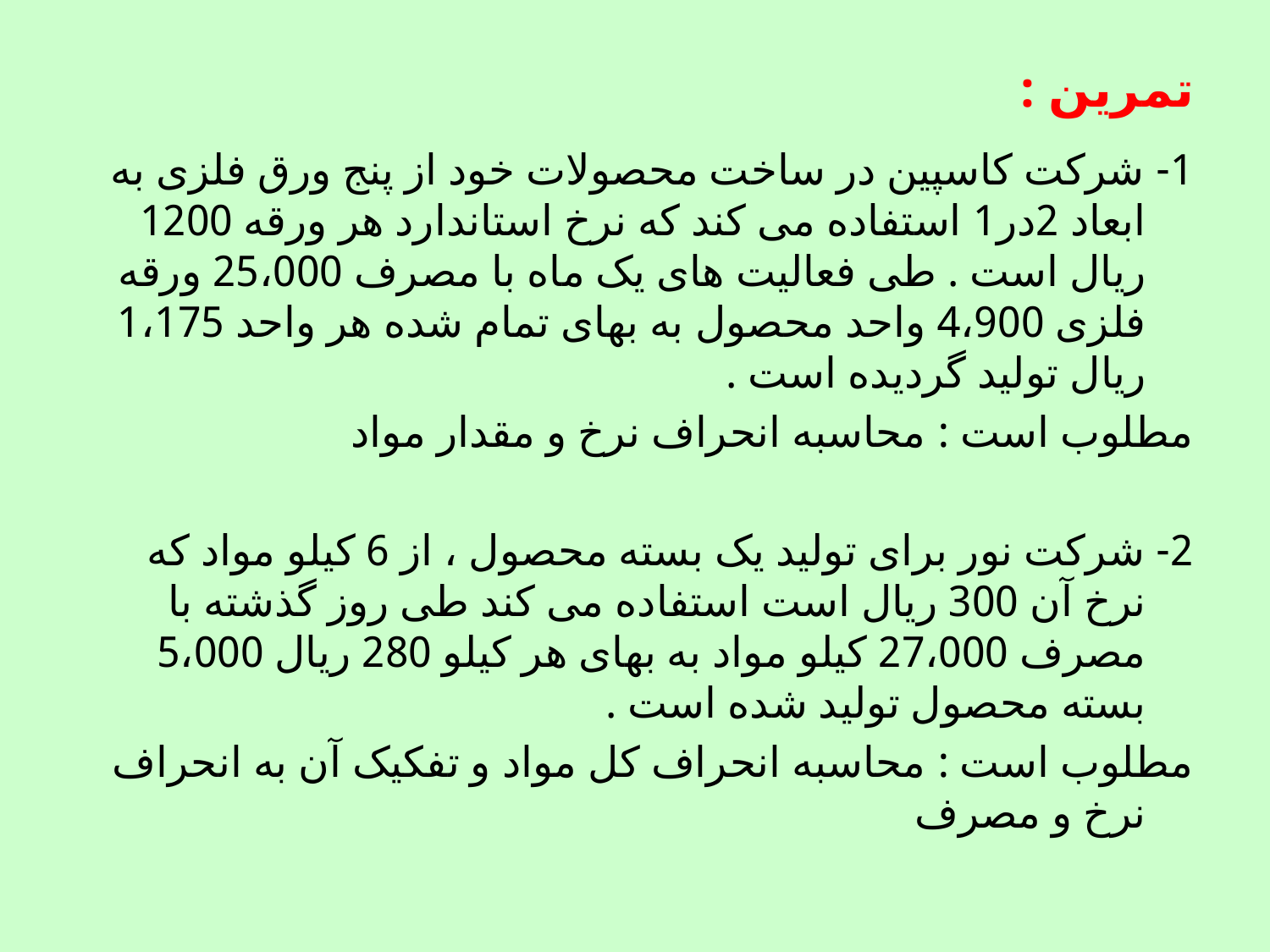

# تمرین :
1- شرکت کاسپین در ساخت محصولات خود از پنج ورق فلزی به ابعاد 2در1 استفاده می کند که نرخ استاندارد هر ورقه 1200 ریال است . طی فعالیت های یک ماه با مصرف 25،000 ورقه فلزی 4،900 واحد محصول به بهای تمام شده هر واحد 1،175 ریال تولید گردیده است .
مطلوب است : محاسبه انحراف نرخ و مقدار مواد

2- شرکت نور برای تولید یک بسته محصول ، از 6 کیلو مواد که نرخ آن 300 ریال است استفاده می کند طی روز گذشته با مصرف 27،000 کیلو مواد به بهای هر کیلو 280 ریال 5،000 بسته محصول تولید شده است .
مطلوب است : محاسبه انحراف کل مواد و تفکیک آن به انحراف نرخ و مصرف